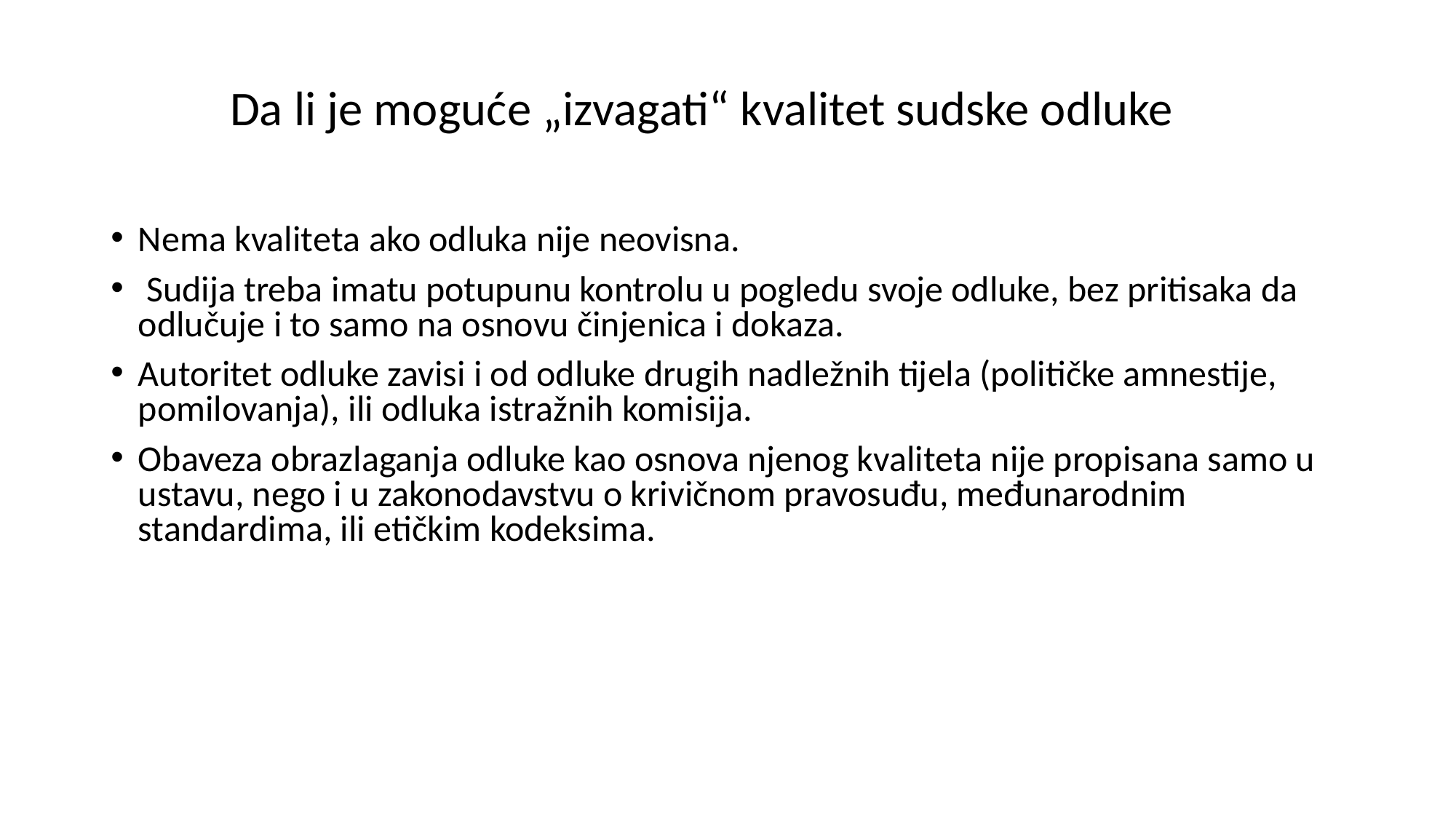

# Da li je moguće „izvagati“ kvalitet sudske odluke
Nema kvaliteta ako odluka nije neovisna.
 Sudija treba imatu potupunu kontrolu u pogledu svoje odluke, bez pritisaka da odlučuje i to samo na osnovu činjenica i dokaza.
Autoritet odluke zavisi i od odluke drugih nadležnih tijela (političke amnestije, pomilovanja), ili odluka istražnih komisija.
Obaveza obrazlaganja odluke kao osnova njenog kvaliteta nije propisana samo u ustavu, nego i u zakonodavstvu o krivičnom pravosuđu, međunarodnim standardima, ili etičkim kodeksima.